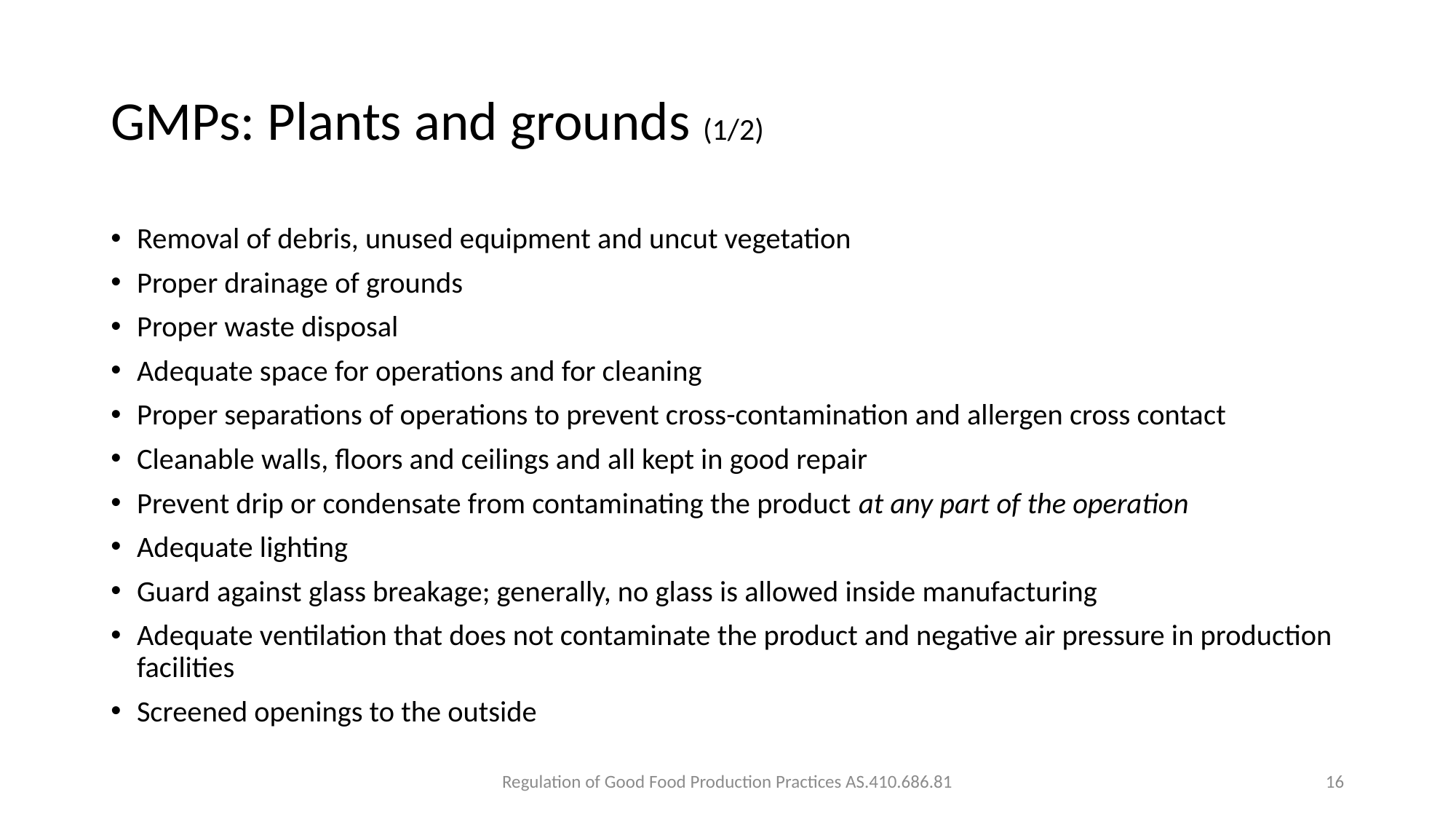

# GMPs: Plants and grounds (1/2)
Removal of debris, unused equipment and uncut vegetation
Proper drainage of grounds
Proper waste disposal
Adequate space for operations and for cleaning
Proper separations of operations to prevent cross-contamination and allergen cross contact
Cleanable walls, floors and ceilings and all kept in good repair
Prevent drip or condensate from contaminating the product at any part of the operation
Adequate lighting
Guard against glass breakage; generally, no glass is allowed inside manufacturing
Adequate ventilation that does not contaminate the product and negative air pressure in production facilities
Screened openings to the outside
Regulation of Good Food Production Practices AS.410.686.81
16